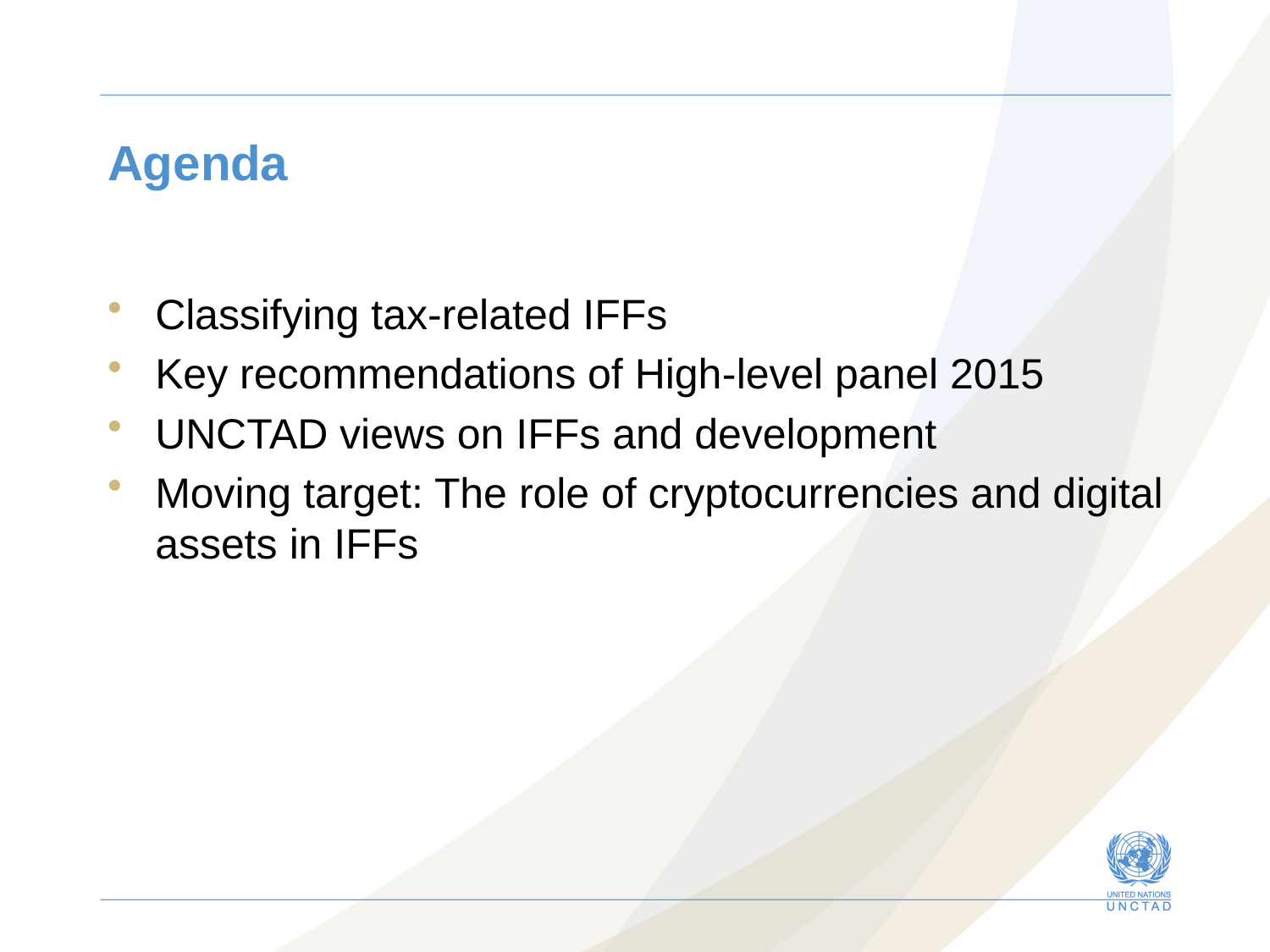

# Agenda

Classifying tax-related IFFs
Key recommendations of High-level panel 2015
UNCTAD views on IFFs and development
Moving target: The role of cryptocurrencies and digital assets in IFFs